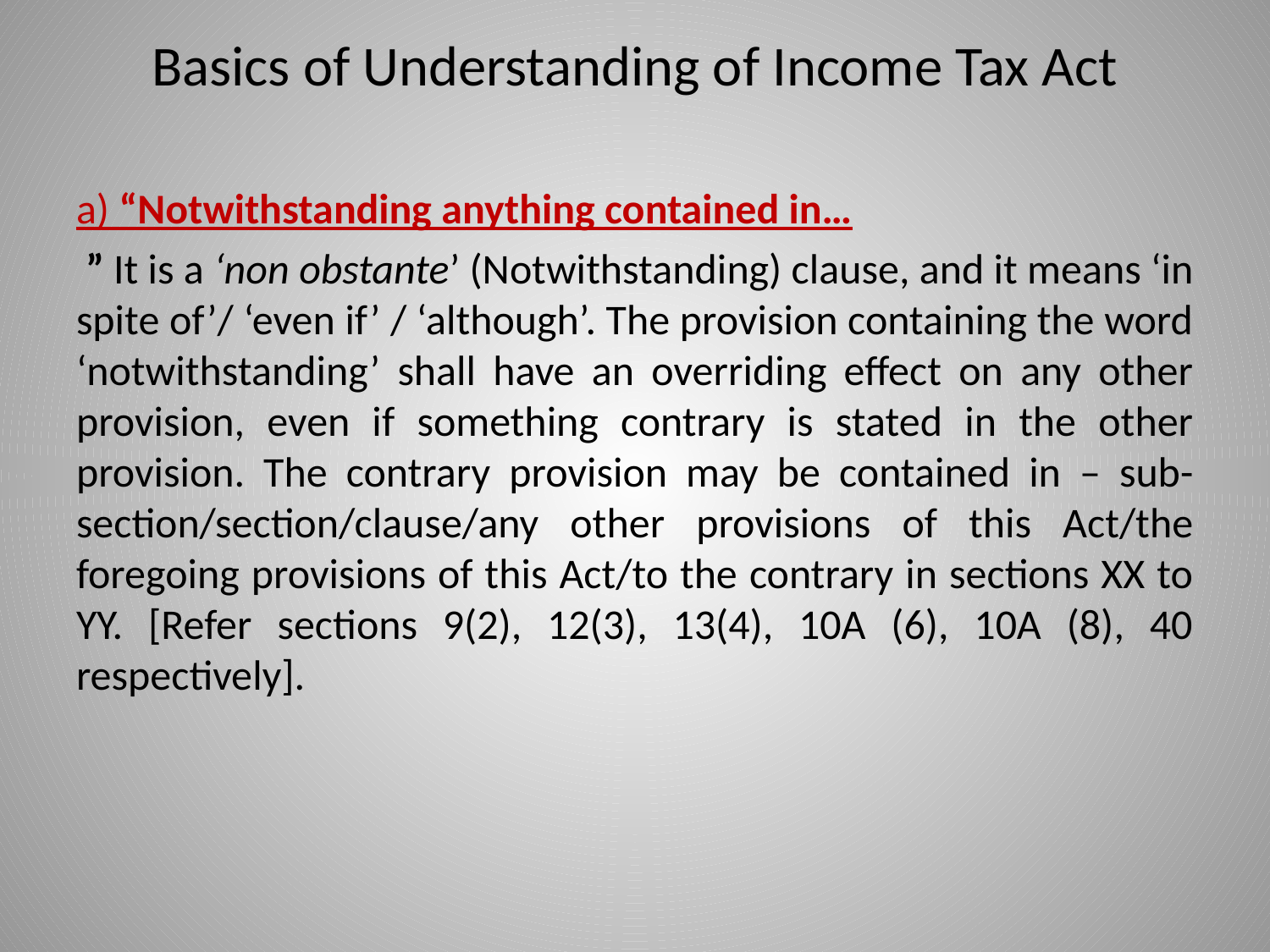

# Basics of Understanding of Income Tax Act

a) “Notwithstanding anything contained in…
 ” It is a ‘non obstante’ (Notwithstanding) clause, and it means ‘in spite of’/ ‘even if’ / ‘although’. The provision containing the word ‘notwithstanding’ shall have an overriding effect on any other provision, even if something contrary is stated in the other provision. The contrary provision may be contained in – sub-section/section/clause/any other provisions of this Act/the foregoing provisions of this Act/to the contrary in sections XX to YY. [Refer sections 9(2), 12(3), 13(4), 10A (6), 10A (8), 40 respectively].